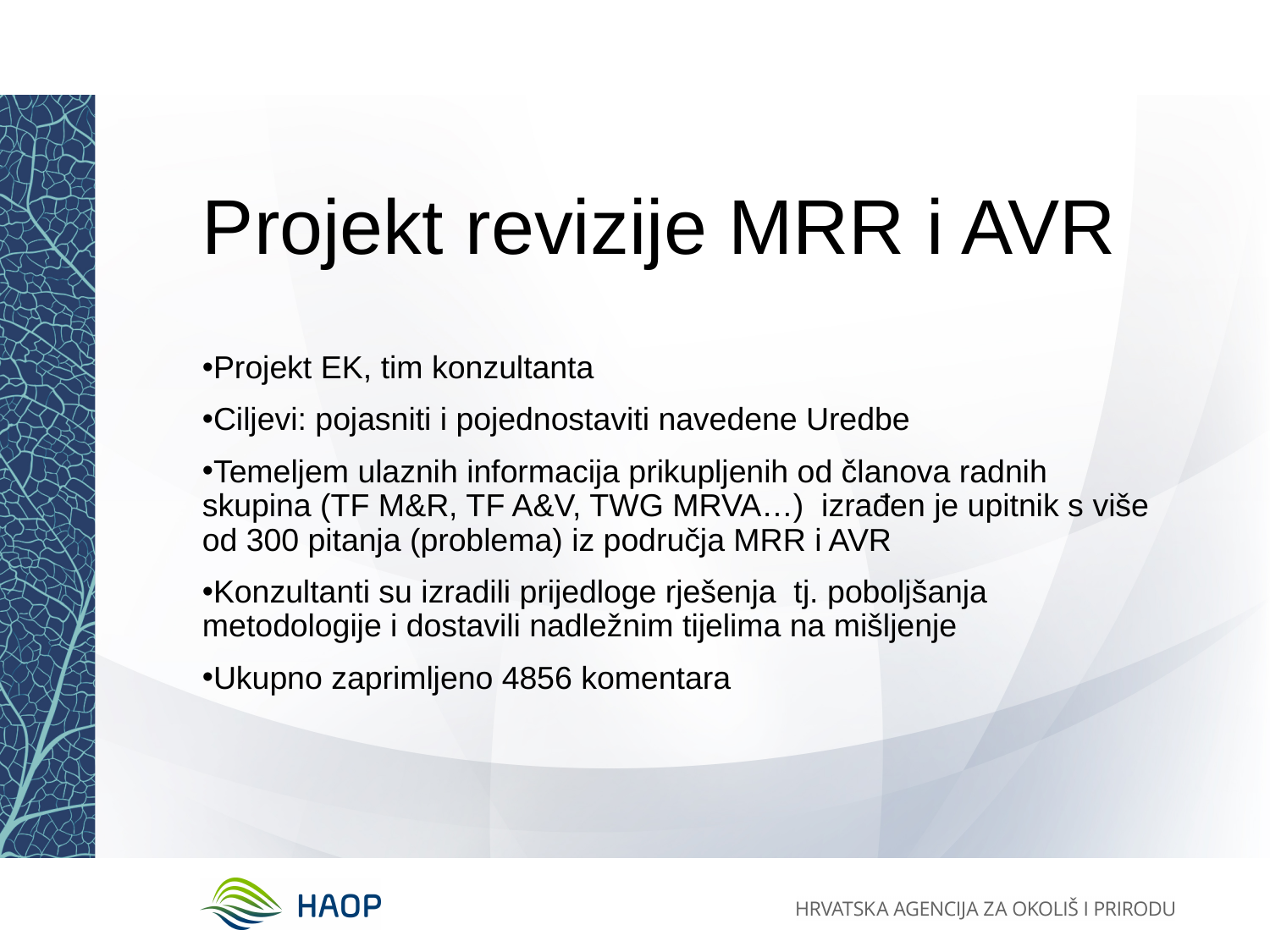

# Projekt revizije MRR i AVR
Projekt EK, tim konzultanta
Ciljevi: pojasniti i pojednostaviti navedene Uredbe
Temeljem ulaznih informacija prikupljenih od članova radnih skupina (TF M&R, TF A&V, TWG MRVA…)  izrađen je upitnik s više od 300 pitanja (problema) iz područja MRR i AVR
Konzultanti su izradili prijedloge rješenja  tj. poboljšanja metodologije i dostavili nadležnim tijelima na mišljenje
Ukupno zaprimljeno 4856 komentara